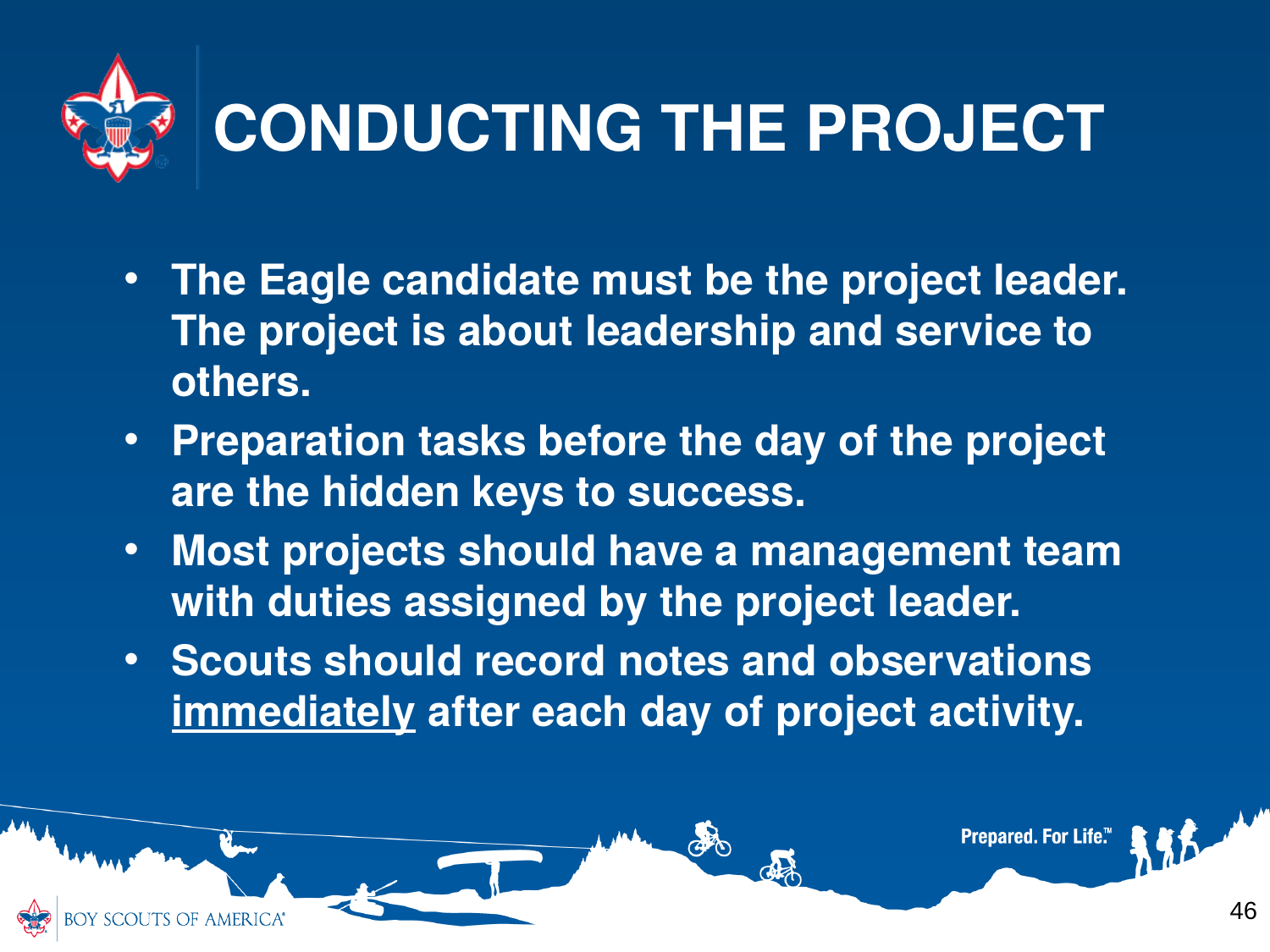

CONDUCTING THE PROJECT
The Eagle candidate must be the project leader.  The project is about leadership and service to others.
Preparation tasks before the day of the project are the hidden keys to success.
Most projects should have a management team with duties assigned by the project leader.
Scouts should record notes and observations immediately after each day of project activity.
46